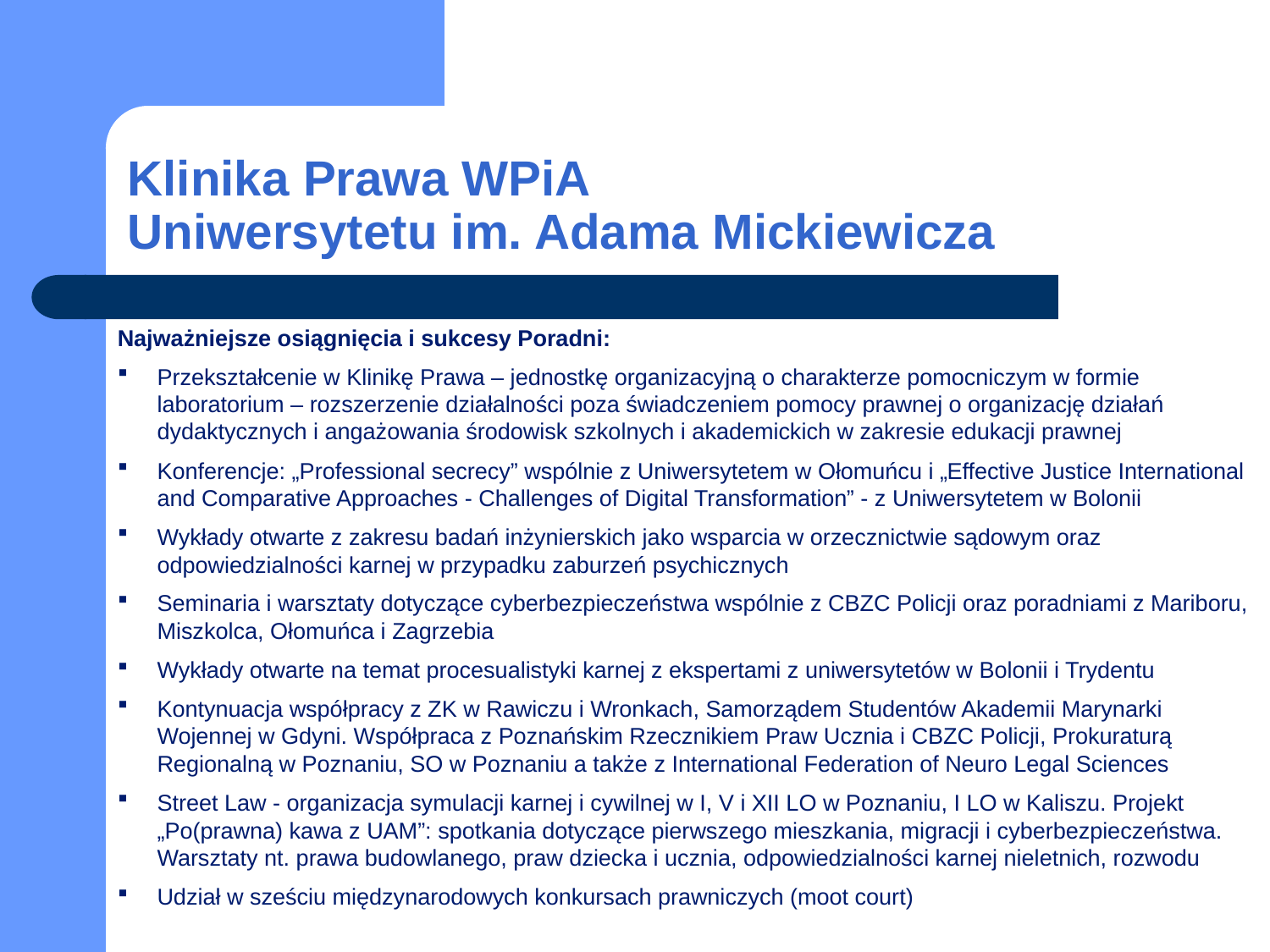

# Klinika Prawa WPiA Uniwersytetu im. Adama Mickiewicza
Najważniejsze osiągnięcia i sukcesy Poradni:
Przekształcenie w Klinikę Prawa – jednostkę organizacyjną o charakterze pomocniczym w formie laboratorium – rozszerzenie działalności poza świadczeniem pomocy prawnej o organizację działań dydaktycznych i angażowania środowisk szkolnych i akademickich w zakresie edukacji prawnej
Konferencje: „Professional secrecy” wspólnie z Uniwersytetem w Ołomuńcu i „Effective Justice International and Comparative Approaches - Challenges of Digital Transformation” - z Uniwersytetem w Bolonii
Wykłady otwarte z zakresu badań inżynierskich jako wsparcia w orzecznictwie sądowym oraz odpowiedzialności karnej w przypadku zaburzeń psychicznych
Seminaria i warsztaty dotyczące cyberbezpieczeństwa wspólnie z CBZC Policji oraz poradniami z Mariboru, Miszkolca, Ołomuńca i Zagrzebia
Wykłady otwarte na temat procesualistyki karnej z ekspertami z uniwersytetów w Bolonii i Trydentu
Kontynuacja współpracy z ZK w Rawiczu i Wronkach, Samorządem Studentów Akademii Marynarki Wojennej w Gdyni. Współpraca z Poznańskim Rzecznikiem Praw Ucznia i CBZC Policji, Prokuraturą Regionalną w Poznaniu, SO w Poznaniu a także z International Federation of Neuro Legal Sciences
Street Law - organizacja symulacji karnej i cywilnej w I, V i XII LO w Poznaniu, I LO w Kaliszu. Projekt „Po(prawna) kawa z UAM”: spotkania dotyczące pierwszego mieszkania, migracji i cyberbezpieczeństwa. Warsztaty nt. prawa budowlanego, praw dziecka i ucznia, odpowiedzialności karnej nieletnich, rozwodu
Udział w sześciu międzynarodowych konkursach prawniczych (moot court)